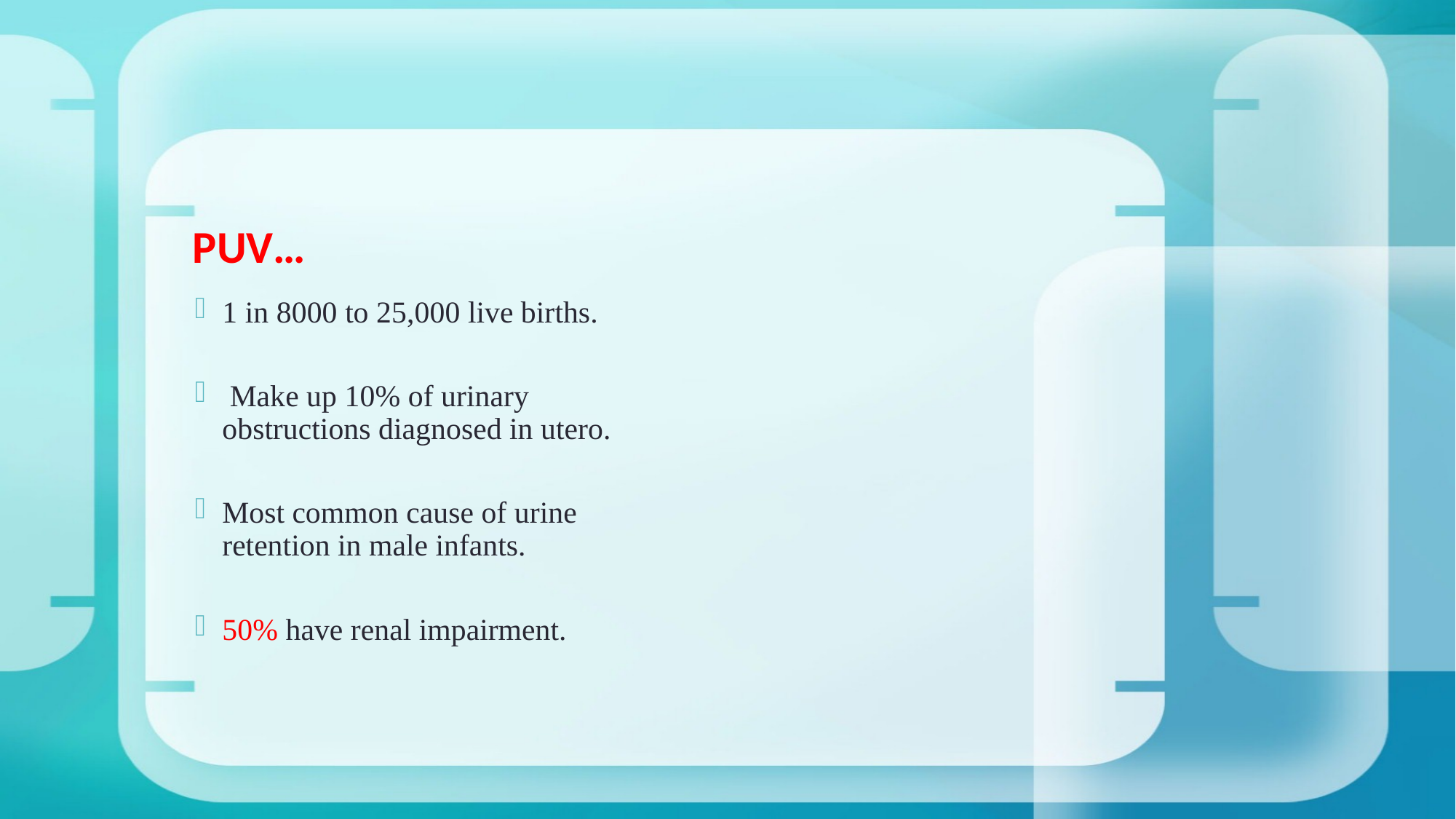

# PUV…
1 in 8000 to 25,000 live births.

 Make up 10% of urinary obstructions diagnosed in utero.

Most common cause of urine retention in male infants.

50% have renal impairment.